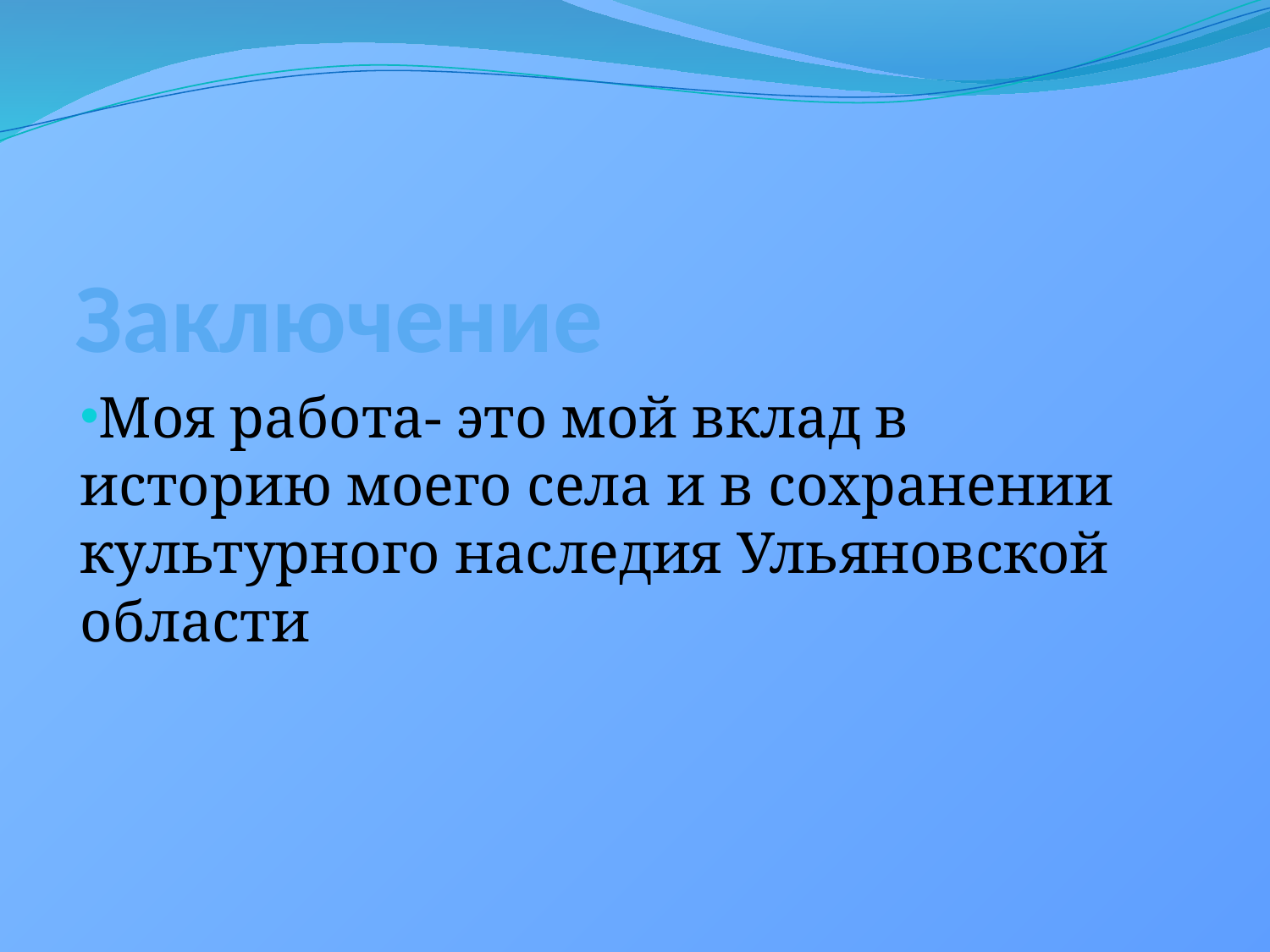

# Заключение
Моя работа- это мой вклад в историю моего села и в сохранении культурного наследия Ульяновской области